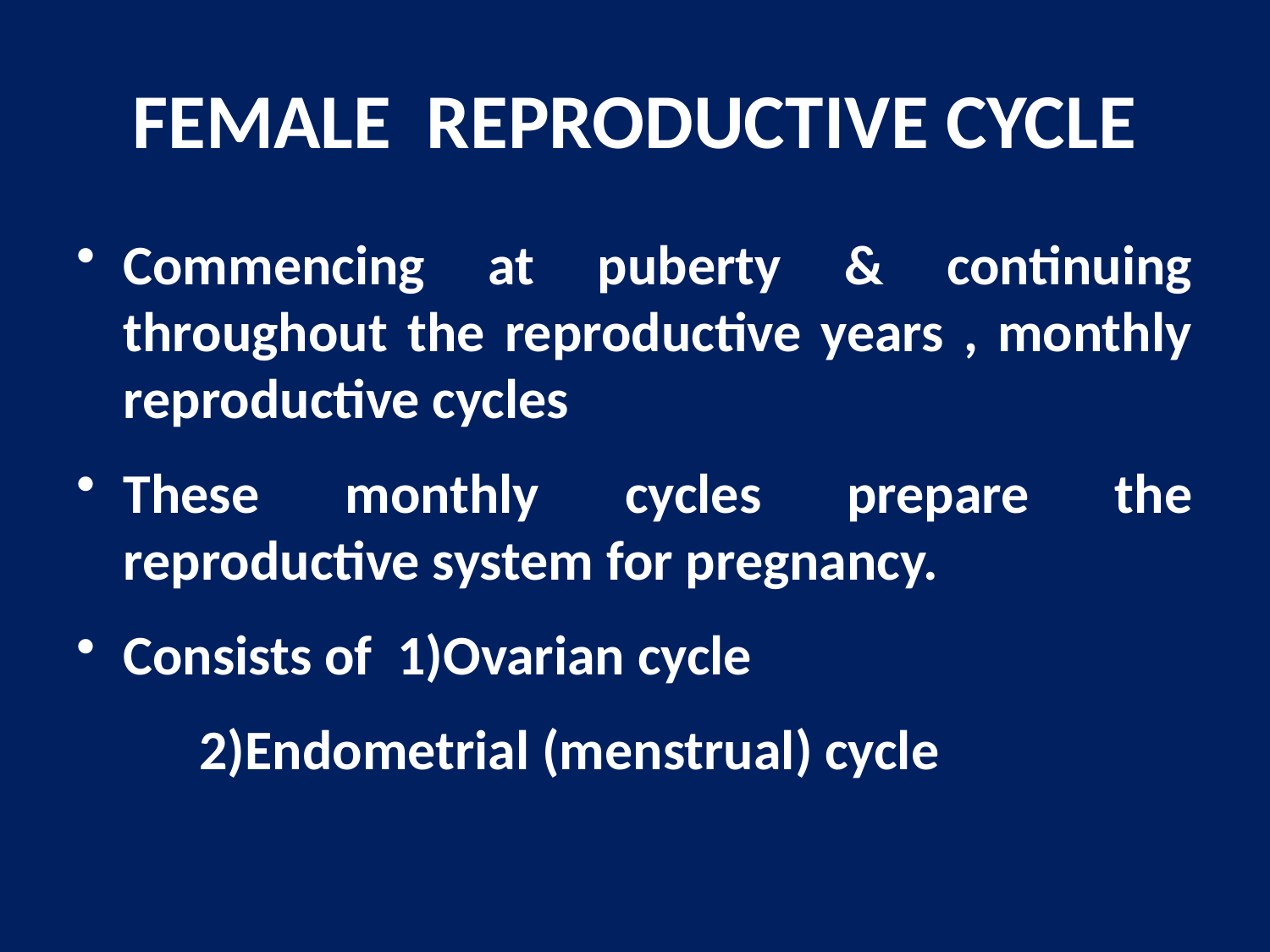

# FEMALE  REPRODUCTIVE CYCLE
Commencing at puberty & continuing throughout the reproductive years , monthly reproductive cycles
These monthly cycles prepare the reproductive system for pregnancy.
Consists of  1)Ovarian cycle
			      2)Endometrial (menstrual) cycle